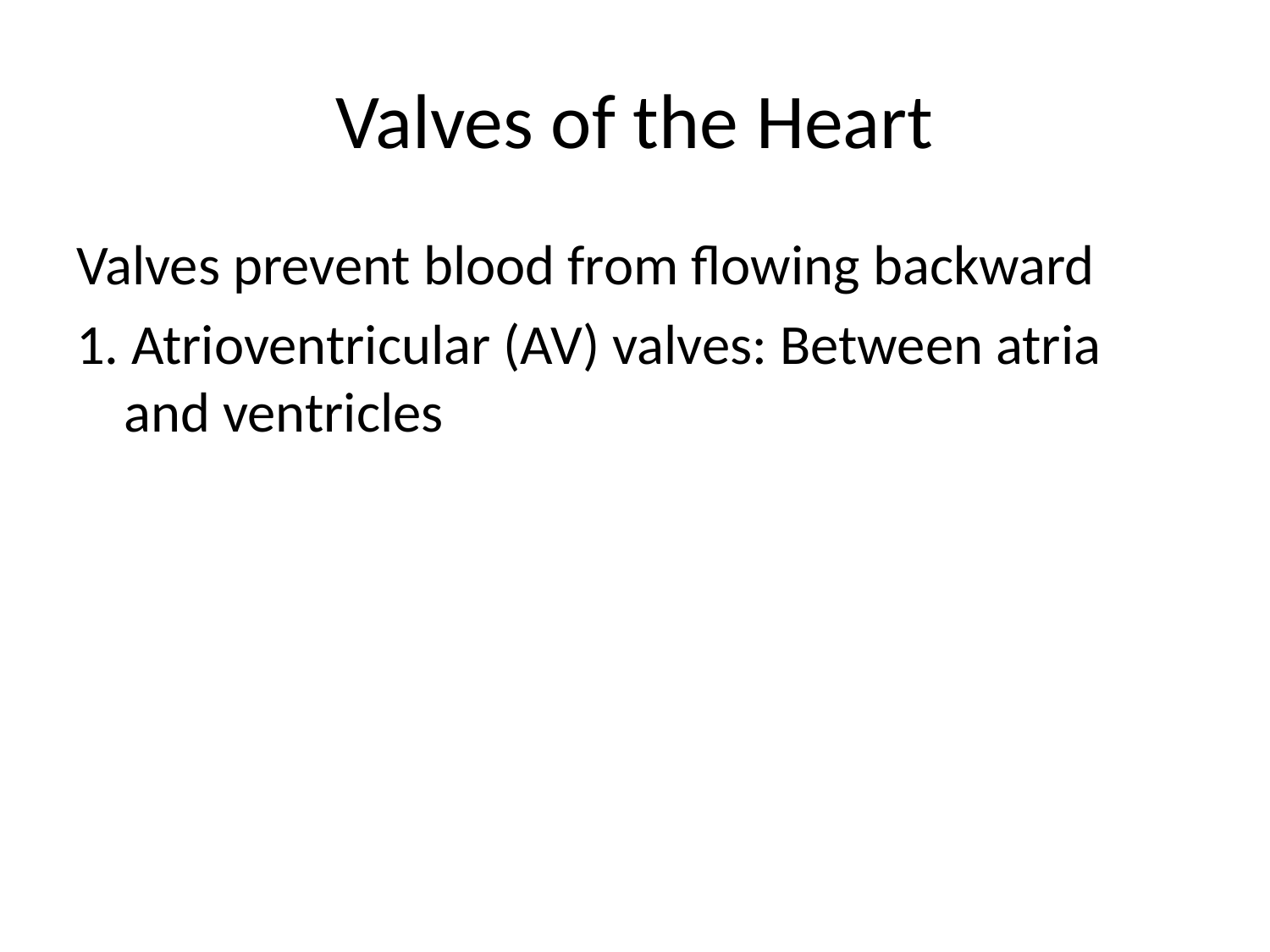

# Valves of the Heart
Valves prevent blood from flowing backward
1. Atrioventricular (AV) valves: Between atria and ventricles